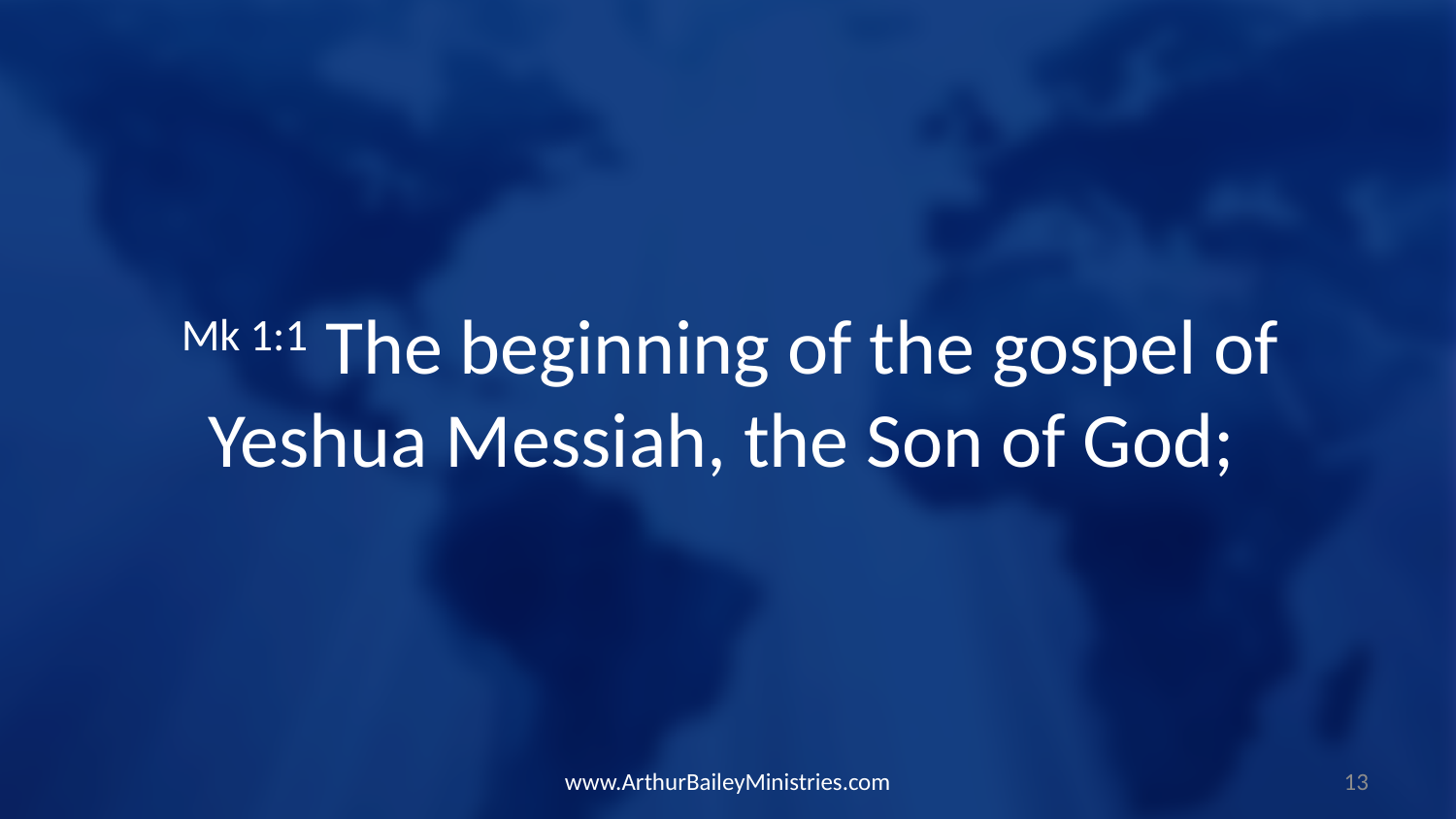

Mk 1:1 The beginning of the gospel of Yeshua Messiah, the Son of God;

www.ArthurBaileyMinistries.com
13